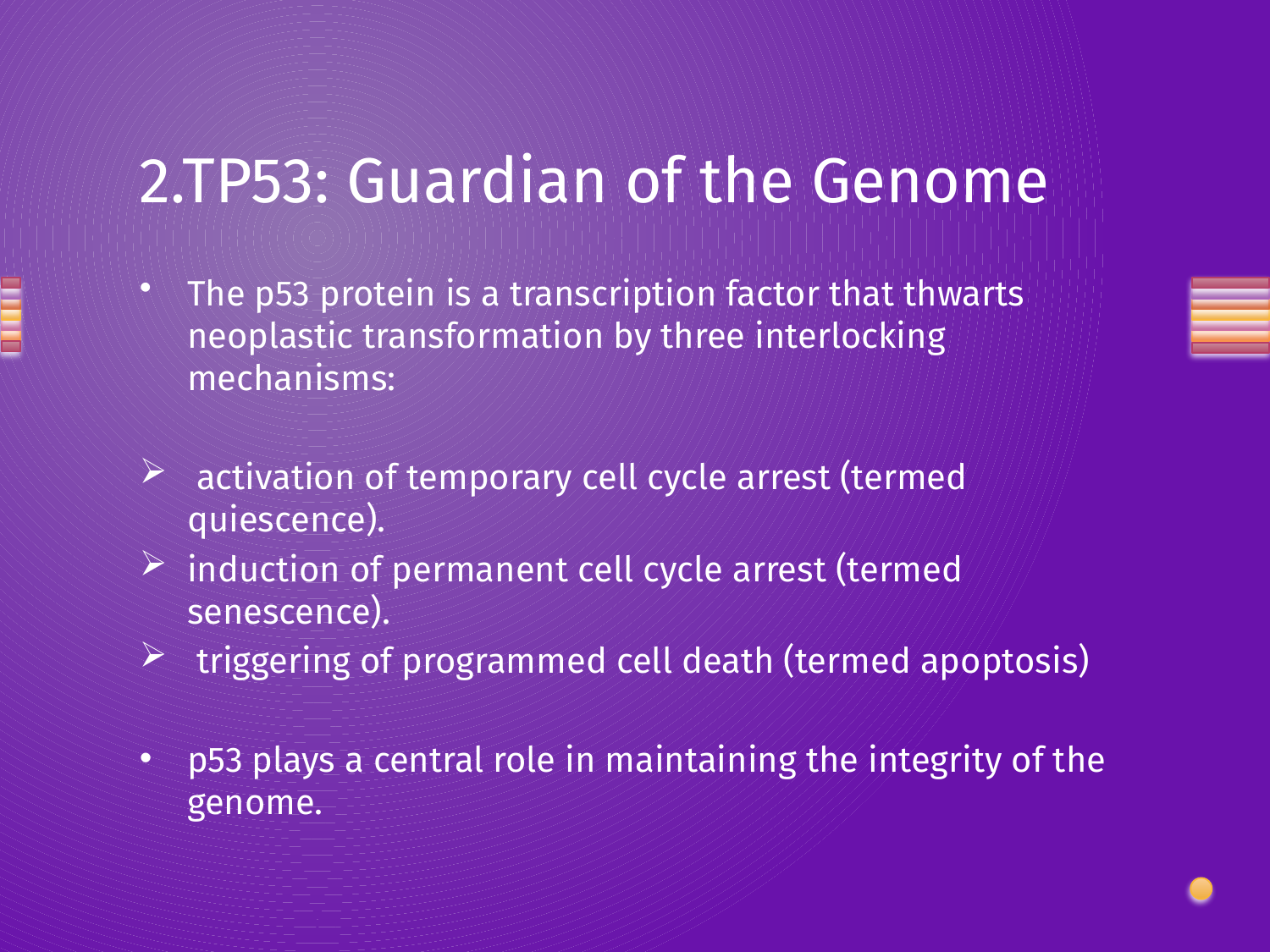

# 2.TP53: Guardian of the Genome
The p53 protein is a transcription factor that thwarts neoplastic transformation by three interlocking mechanisms:

 activation of temporary cell cycle arrest (termed quiescence).
induction of permanent cell cycle arrest (termed senescence).
 triggering of programmed cell death (termed apoptosis)

p53 plays a central role in maintaining the integrity of the genome.